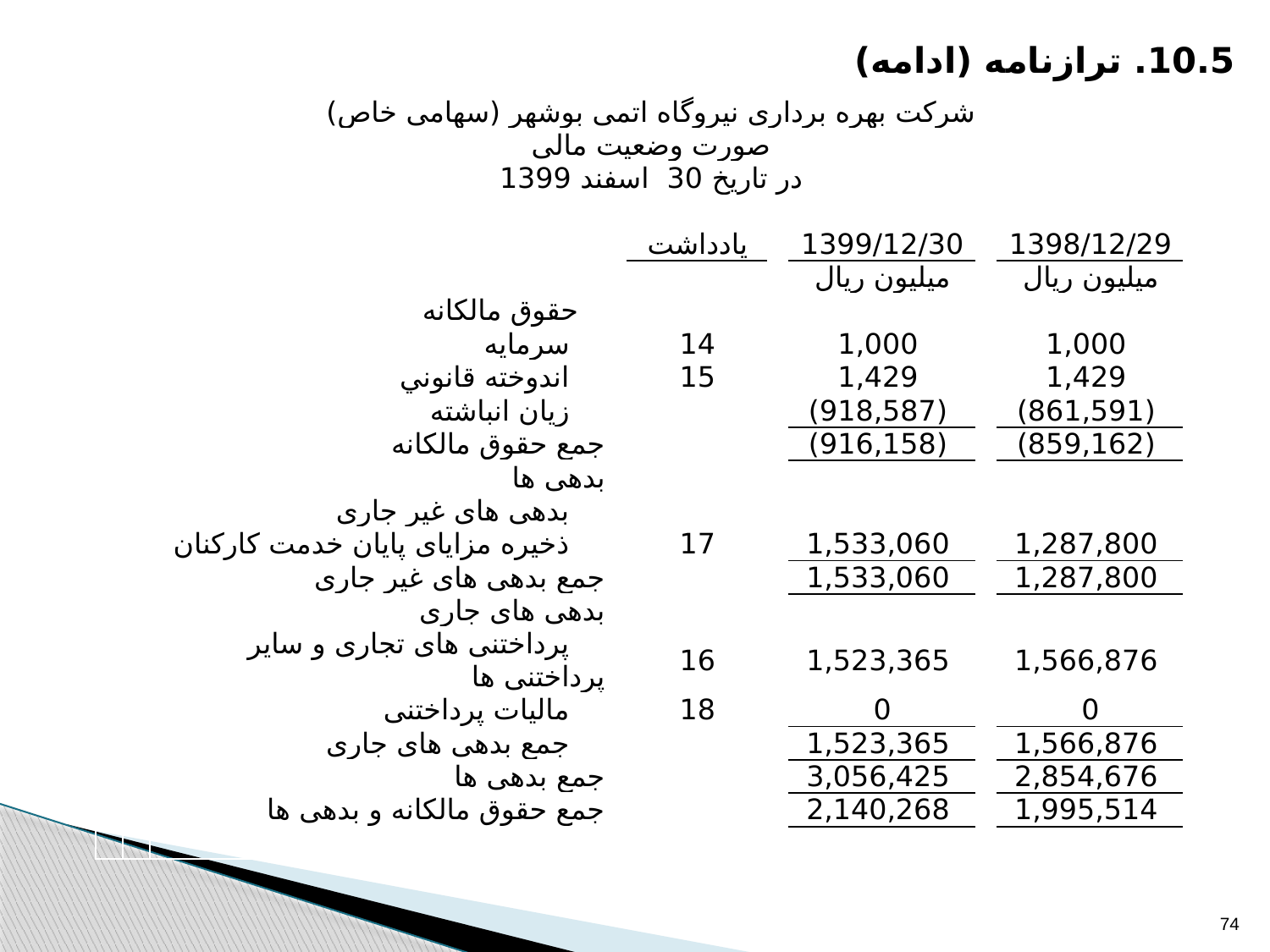

10.5. ترازنامه (ادامه)
| شركت بهره برداری نیروگاه اتمی بوشهر (سهامی خاص) |  |  |  |  |  |  |  |  |  |
| --- | --- | --- | --- | --- | --- | --- | --- | --- | --- |
| صورت وضعیت مالی |  |  |  |  |  |  |  |  |  |
| در تاريخ 30 اسفند 1399 |  |  |  |  |  |  |  |  |  |
|  |  |  |  |  |  |  |  |  |  |
|  |  |  |  | يادداشت |  | 1399/12/30 |  | 1398/12/29 |  |
|  |  |  |  |  |  | ميليون ريال |  | ميليون ريال |  |
|  |  | حقوق مالکانه |  |  |  |  |  |  |  |
|  |  | سرمايه |  | 14 |  | 1,000 |  | 1,000 |  |
|  |  | اندوخته قانوني |  | 15 |  | 1,429 |  | 1,429 |  |
|  |  | زیان انباشته |  |  |  | (918,587) |  | (861,591) |  |
|  |  | جمع حقوق مالکانه |  |  |  | (916,158) |  | (859,162) |  |
|  |  | بدهی ها |  |  |  |  |  |  |  |
|  |  | بدهی های غیر جاری |  |  |  |  |  |  |  |
|  |  | ذخیره مزایای پایان خدمت کارکنان |  | 17 |  | 1,533,060 |  | 1,287,800 |  |
|  |  | جمع بدهی های غیر جاری |  |  |  | 1,533,060 |  | 1,287,800 |  |
|  |  | بدهی های جاری |  |  |  |  |  |  |  |
|  |  | پرداختنی های تجاری و سایر پرداختنی ها |  | 16 |  | 1,523,365 |  | 1,566,876 |  |
|  |  | مالیات پرداختنی |  | 18 |  | 0 |  | 0 |  |
|  |  | جمع بدهی های جاری |  |  |  | 1,523,365 |  | 1,566,876 |  |
|  |  | جمع بدهی ها |  |  |  | 3,056,425 |  | 2,854,676 |  |
|  |  | جمع حقوق مالکانه و بدهی ها |  |  |  | 2,140,268 |  | 1,995,514 |  |
|  |  |  |  |  |  |  |  |  |  |
74